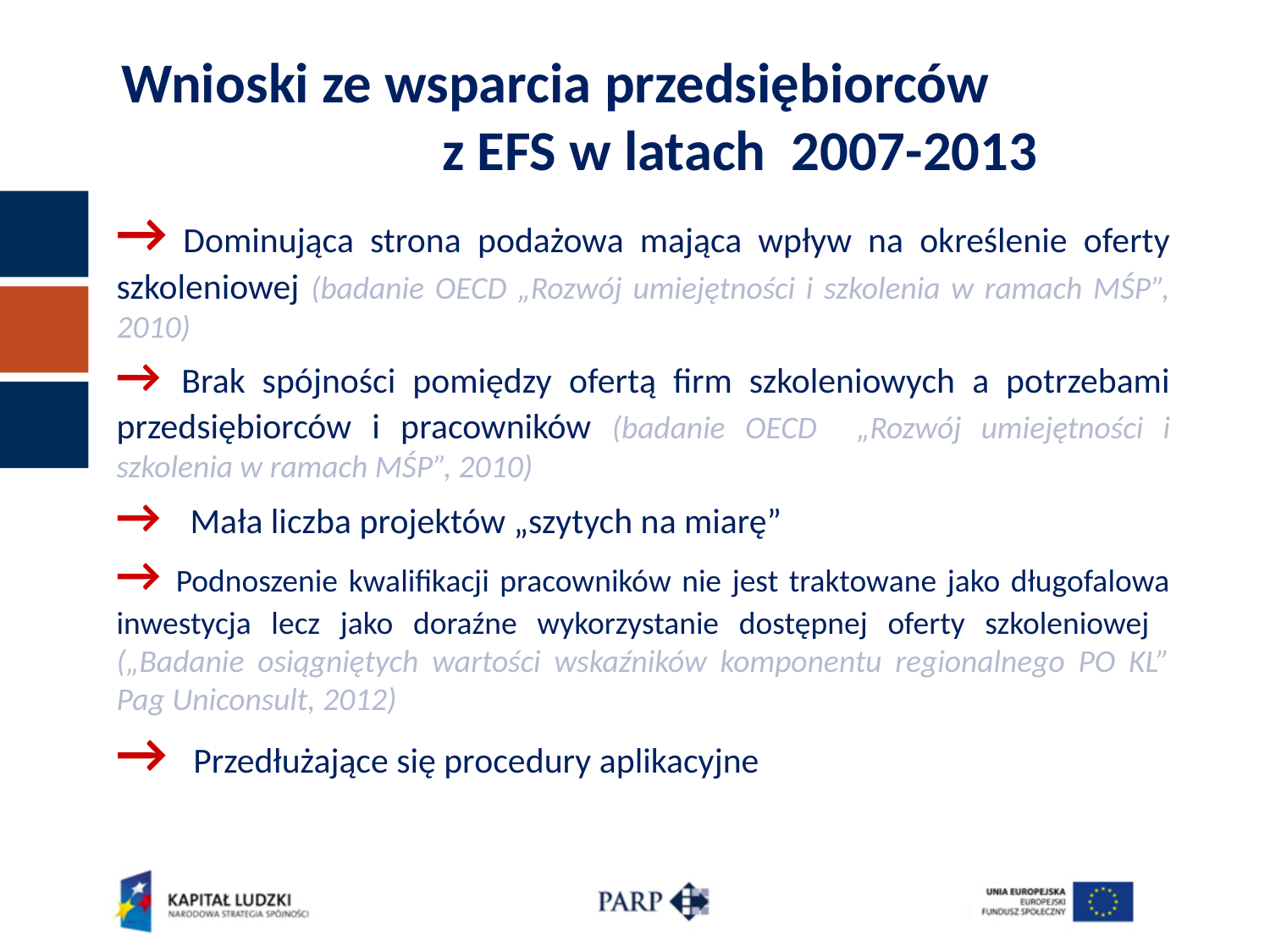

Wnioski ze wsparcia przedsiębiorców                              z EFS w latach  2007-2013
→ Dominująca strona podażowa mająca wpływ na określenie oferty szkoleniowej (badanie OECD „Rozwój umiejętności i szkolenia w ramach MŚP”, 2010)
→ Brak spójności pomiędzy ofertą firm szkoleniowych a potrzebami przedsiębiorców i pracowników (badanie OECD  „Rozwój umiejętności i szkolenia w ramach MŚP”, 2010)
→    Mała liczba projektów „szytych na miarę”
→ Podnoszenie kwalifikacji pracowników nie jest traktowane jako długofalowa inwestycja lecz jako doraźne wykorzystanie dostępnej oferty szkoleniowej  („Badanie osiągniętych wartości wskaźników komponentu regionalnego PO KL” Pag Uniconsult, 2012)
→  Przedłużające się procedury aplikacyjne